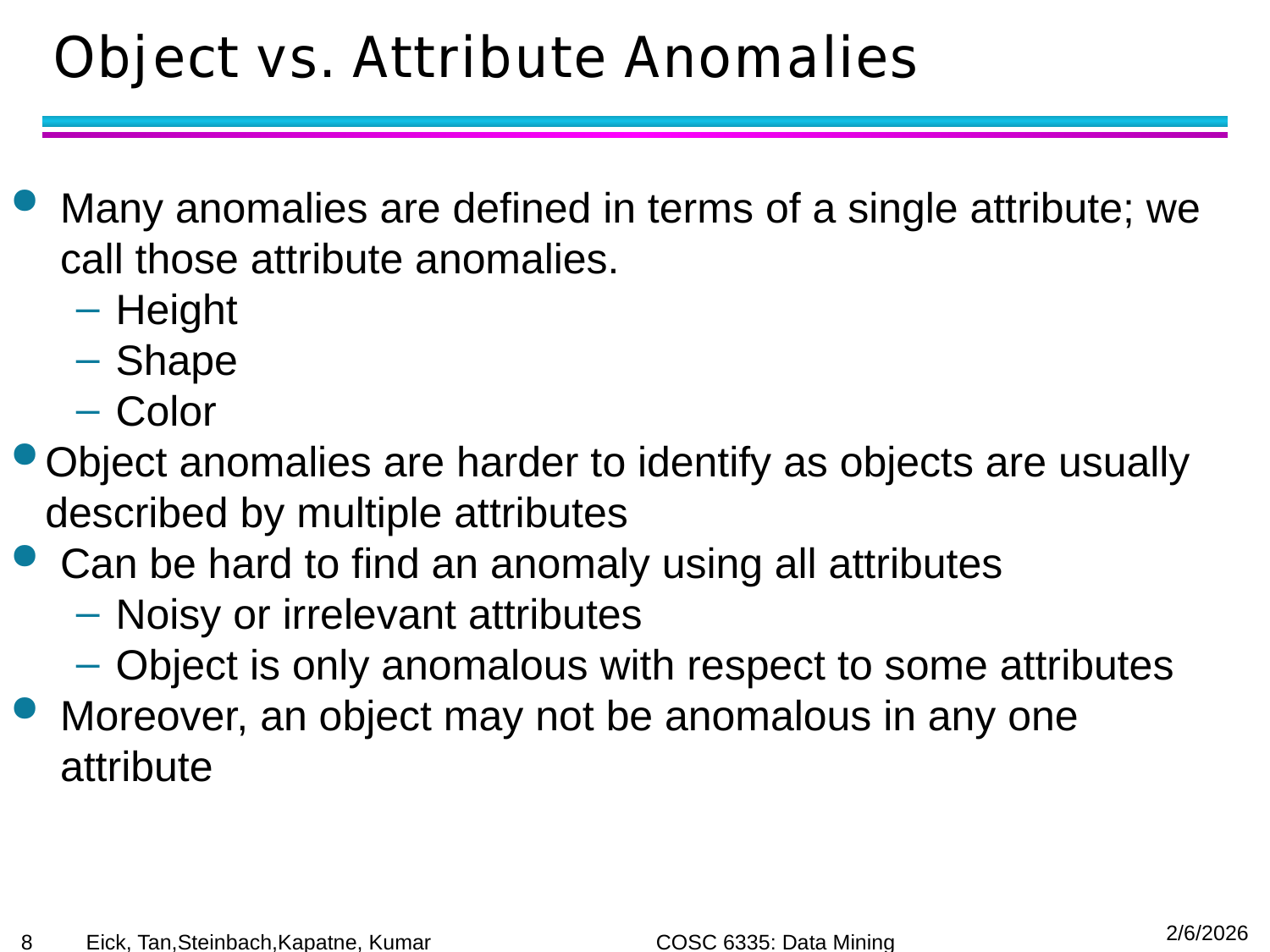

# Object vs. Attribute Anomalies

Many anomalies are defined in terms of a single attribute; we call those attribute anomalies.
Height
Shape
Color
Object anomalies are harder to identify as objects are usually described by multiple attributes
Can be hard to find an anomaly using all attributes
Noisy or irrelevant attributes
Object is only anomalous with respect to some attributes
Moreover, an object may not be anomalous in any one attribute